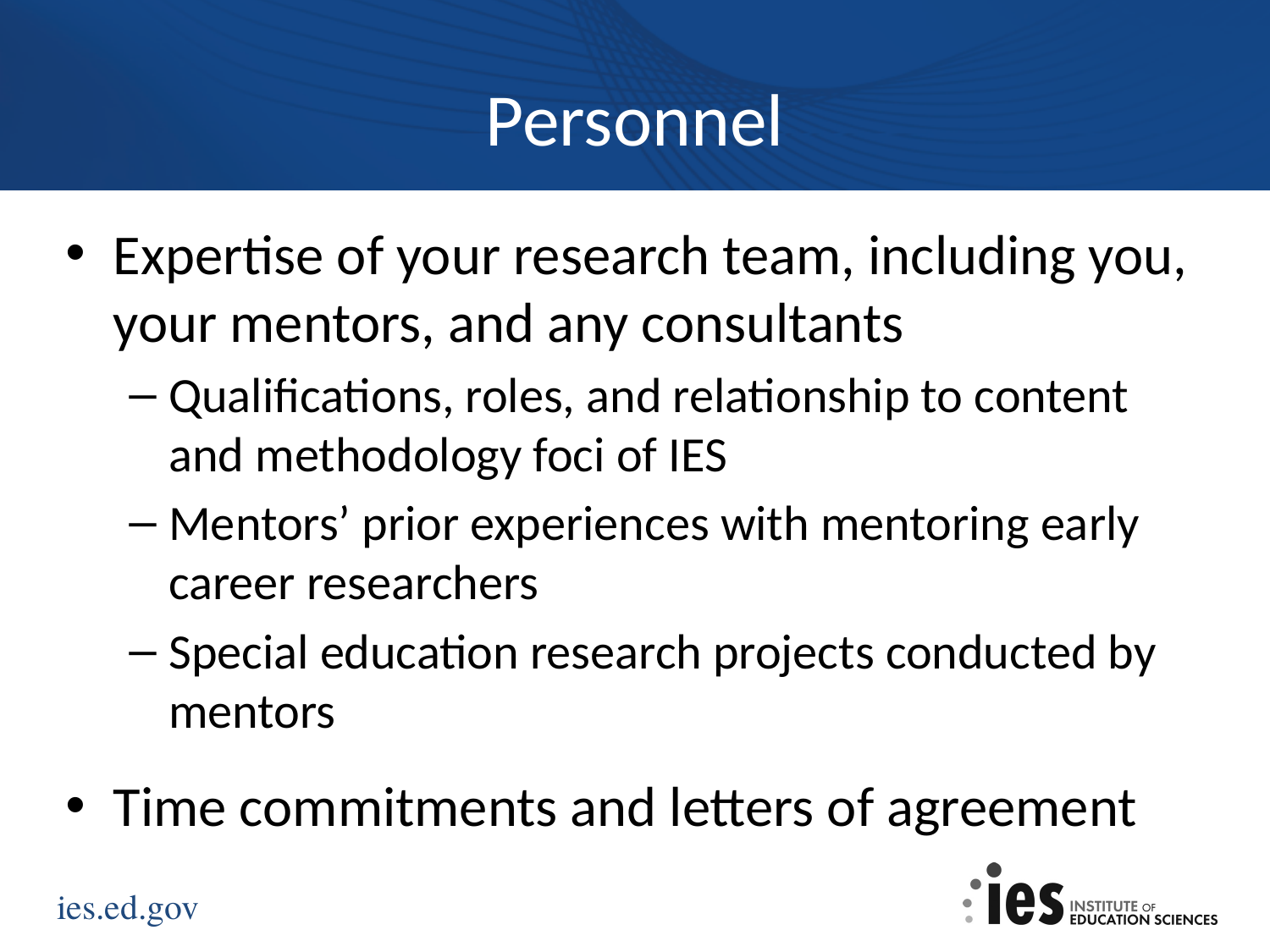

# Personnel
Expertise of your research team, including you, your mentors, and any consultants
Qualifications, roles, and relationship to content and methodology foci of IES
Mentors’ prior experiences with mentoring early career researchers
Special education research projects conducted by mentors
Time commitments and letters of agreement